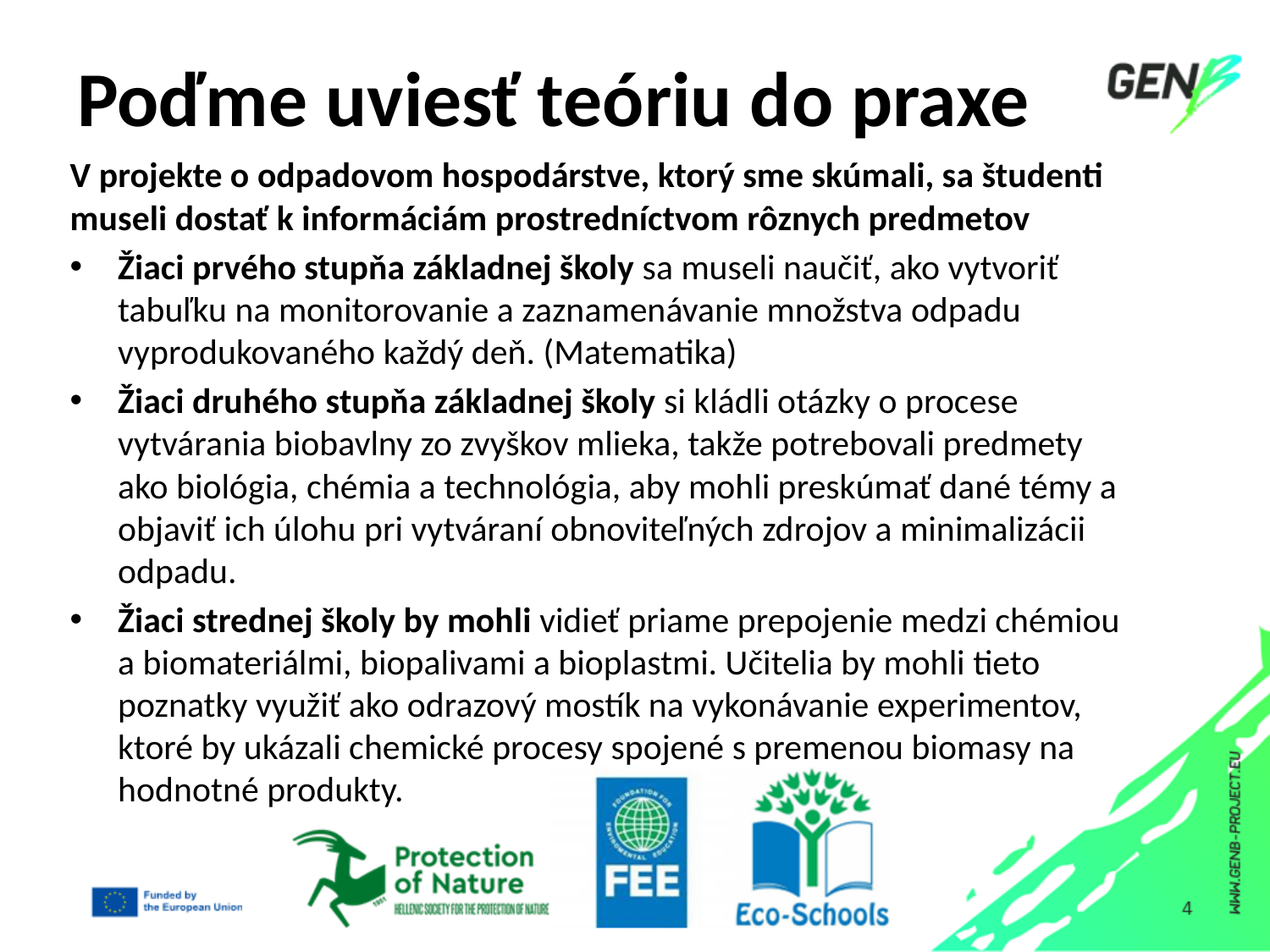

# Poďme uviesť teóriu do praxe
V projekte o odpadovom hospodárstve, ktorý sme skúmali, sa študenti museli dostať k informáciám prostredníctvom rôznych predmetov
Žiaci prvého stupňa základnej školy sa museli naučiť, ako vytvoriť tabuľku na monitorovanie a zaznamenávanie množstva odpadu vyprodukovaného každý deň. (Matematika)
Žiaci druhého stupňa základnej školy si kládli otázky o procese vytvárania biobavlny zo zvyškov mlieka, takže potrebovali predmety ako biológia, chémia a technológia, aby mohli preskúmať dané témy a objaviť ich úlohu pri vytváraní obnoviteľných zdrojov a minimalizácii odpadu.
Žiaci strednej školy by mohli vidieť priame prepojenie medzi chémiou a biomateriálmi, biopalivami a bioplastmi. Učitelia by mohli tieto poznatky využiť ako odrazový mostík na vykonávanie experimentov, ktoré by ukázali chemické procesy spojené s premenou biomasy na hodnotné produkty.